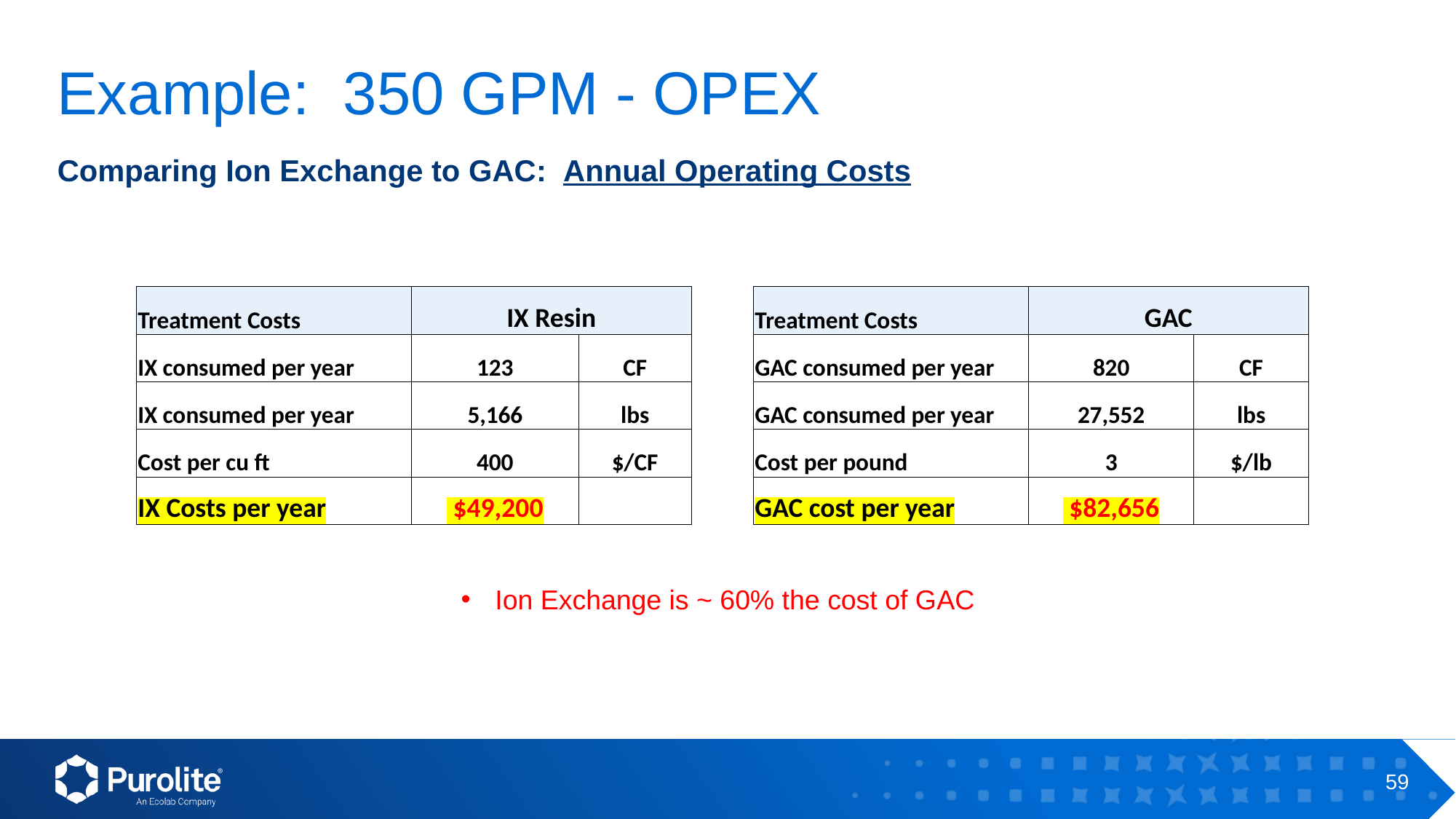

# Example:  350 GPM - OPEX
Comparing Ion Exchange to GAC:  Annual Operating Costs
| Treatment Costs | IX Resin |  |  | Treatment Costs | GAC |  |
| --- | --- | --- | --- | --- | --- | --- |
| IX consumed per year | 123 | CF |  | GAC consumed per year | 820 | CF |
| IX consumed per year | 5,166 | lbs |  | GAC consumed per year | 27,552 | lbs |
| Cost per cu ft | 400 | $/CF |  | Cost per pound | 3 | $/lb |
| IX Costs per year | $49,200 |  |  | GAC cost per year | $82,656 |  |
Ion Exchange is ~ 60% the cost of GAC
59